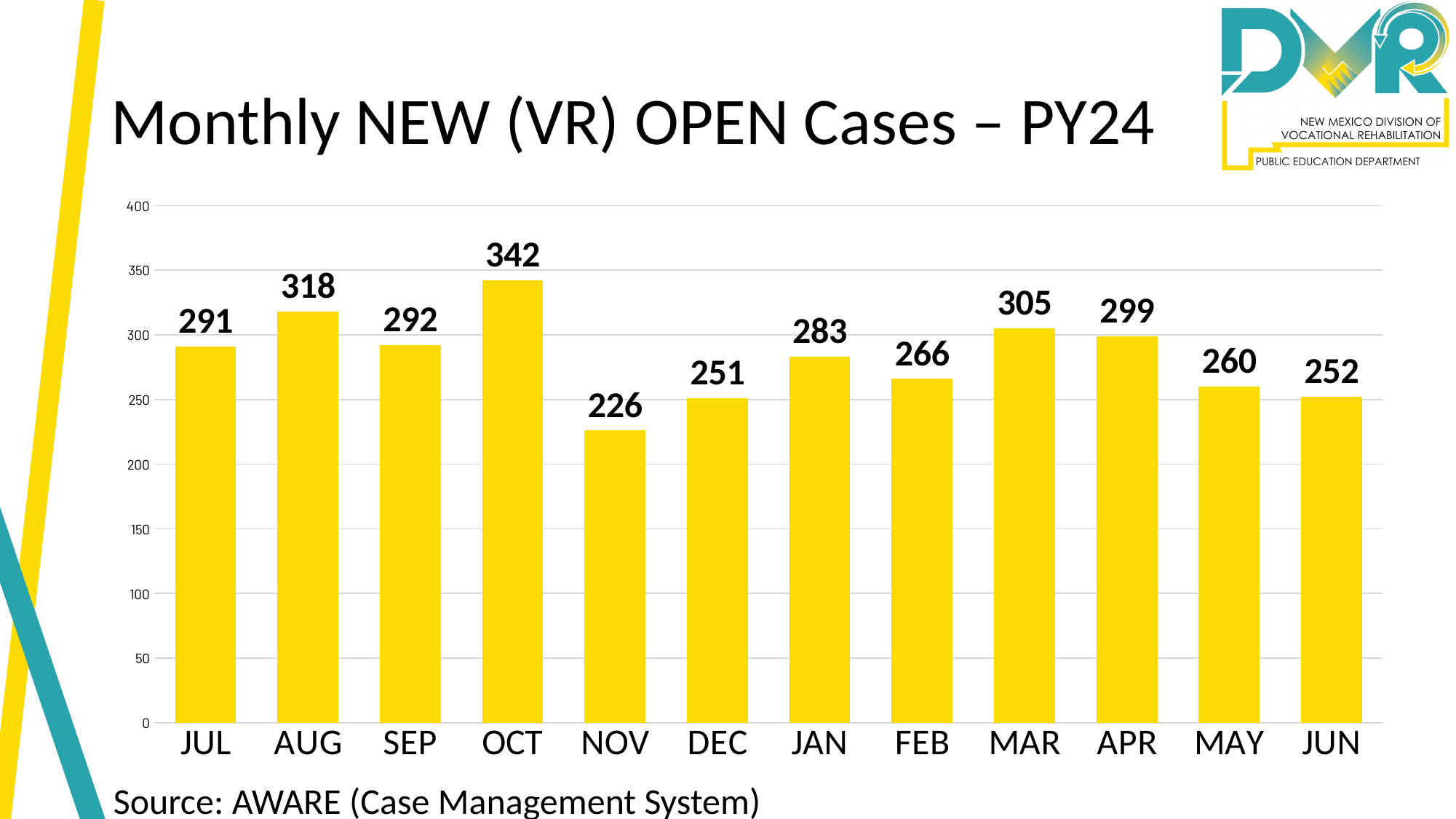

# Monthly NEW (VR) OPEN Cases – PY24

### Chart

| Category |  |
|---|---|
| JUL | 291.0 |
| AUG | 318.0 |
| SEP | 292.0 |
| OCT | 342.0 |
| NOV | 226.0 |
| DEC | 251.0 |
| JAN | 283.0 |
| FEB | 266.0 |
| MAR | 305.0 |
| APR | 299.0 |
| MAY | 260.0 |
| JUN | 252.0 |
Source: AWARE (Case Management System)